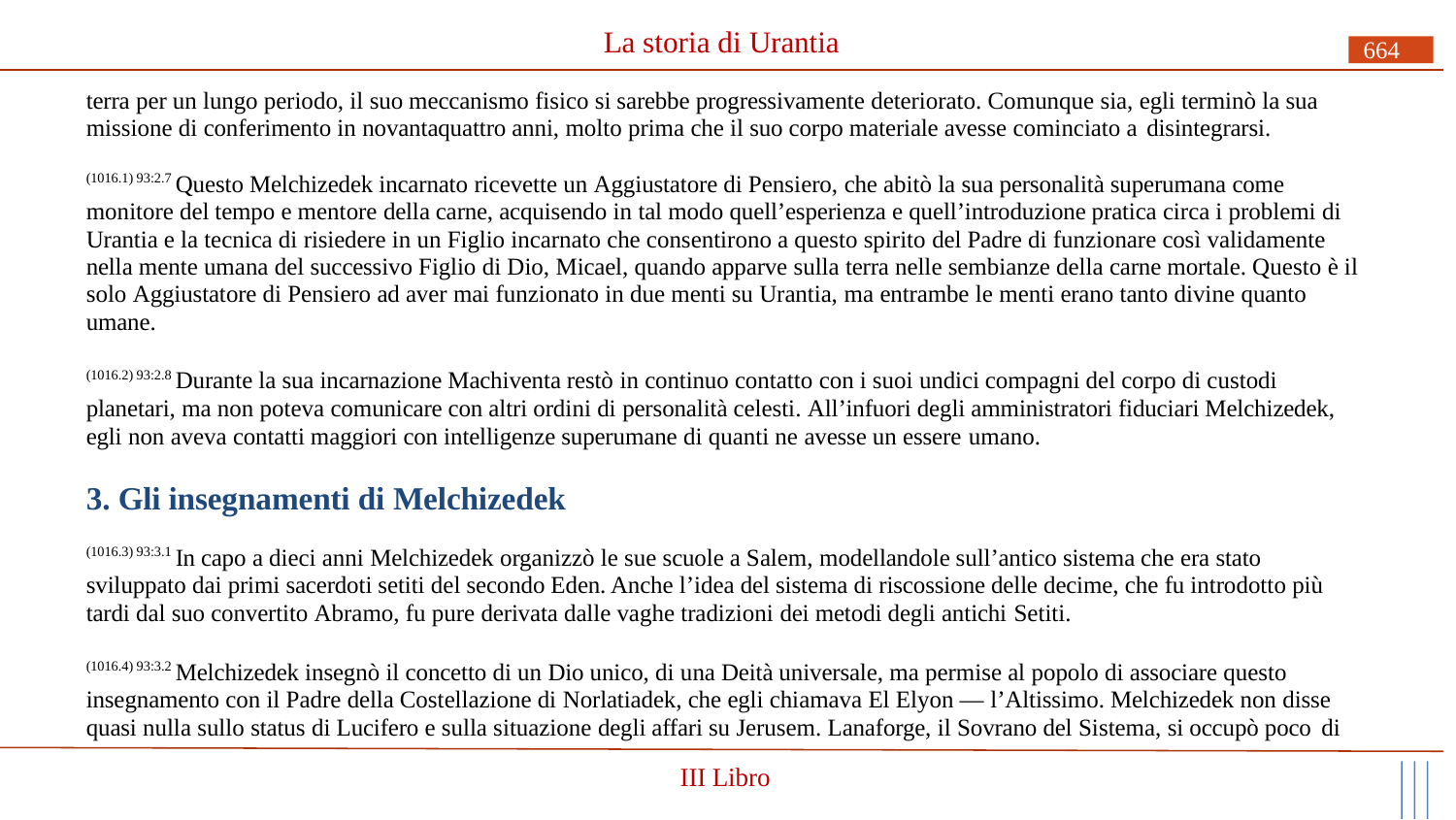

# La storia di Urantia
664

terra per un lungo periodo, il suo meccanismo fisico si sarebbe progressivamente deteriorato. Comunque sia, egli terminò la sua  missione di conferimento in novantaquattro anni, molto prima che il suo corpo materiale avesse cominciato a disintegrarsi.

(1016.1) 93:2.7 Questo Melchizedek incarnato ricevette un Aggiustatore di Pensiero, che abitò la sua personalità superumana come
monitore del tempo e mentore della carne, acquisendo in tal modo quell’esperienza e quell’introduzione pratica circa i problemi di  Urantia e la tecnica di risiedere in un Figlio incarnato che consentirono a questo spirito del Padre di funzionare così validamente  nella mente umana del successivo Figlio di Dio, Micael, quando apparve sulla terra nelle sembianze della carne mortale. Questo è il  solo Aggiustatore di Pensiero ad aver mai funzionato in due menti su Urantia, ma entrambe le menti erano tanto divine quanto  umane.

(1016.2) 93:2.8 Durante la sua incarnazione Machiventa restò in continuo contatto con i suoi undici compagni del corpo di custodi  planetari, ma non poteva comunicare con altri ordini di personalità celesti. All’infuori degli amministratori fiduciari Melchizedek,  egli non aveva contatti maggiori con intelligenze superumane di quanti ne avesse un essere umano.

3. Gli insegnamenti di Melchizedek
(1016.3) 93:3.1 In capo a dieci anni Melchizedek organizzò le sue scuole a Salem, modellandole sull’antico sistema che era stato  sviluppato dai primi sacerdoti setiti del secondo Eden. Anche l’idea del sistema di riscossione delle decime, che fu introdotto più  tardi dal suo convertito Abramo, fu pure derivata dalle vaghe tradizioni dei metodi degli antichi Setiti.

(1016.4) 93:3.2 Melchizedek insegnò il concetto di un Dio unico, di una Deità universale, ma permise al popolo di associare questo  insegnamento con il Padre della Costellazione di Norlatiadek, che egli chiamava El Elyon — l’Altissimo. Melchizedek non disse  quasi nulla sullo status di Lucifero e sulla situazione degli affari su Jerusem. Lanaforge, il Sovrano del Sistema, si occupò poco di

III Libro